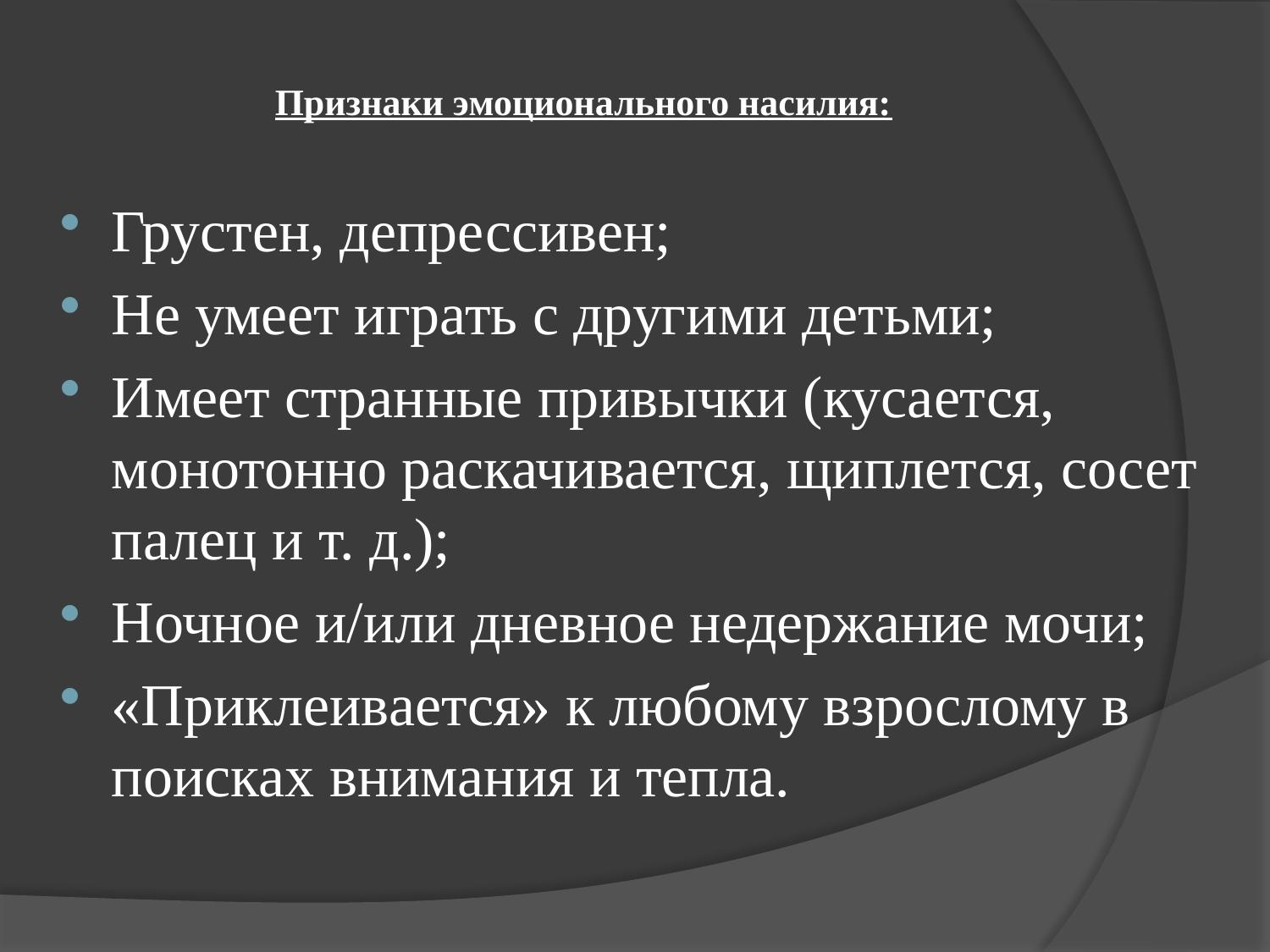

# Признаки эмоционального насилия:
Грустен, депрессивен;
Не умеет играть с другими детьми;
Имеет странные привычки (кусается, монотонно раскачивается, щиплется, сосет палец и т. д.);
Ночное и/или дневное недержание мочи;
«Приклеивается» к любому взрослому в поисках внимания и тепла.